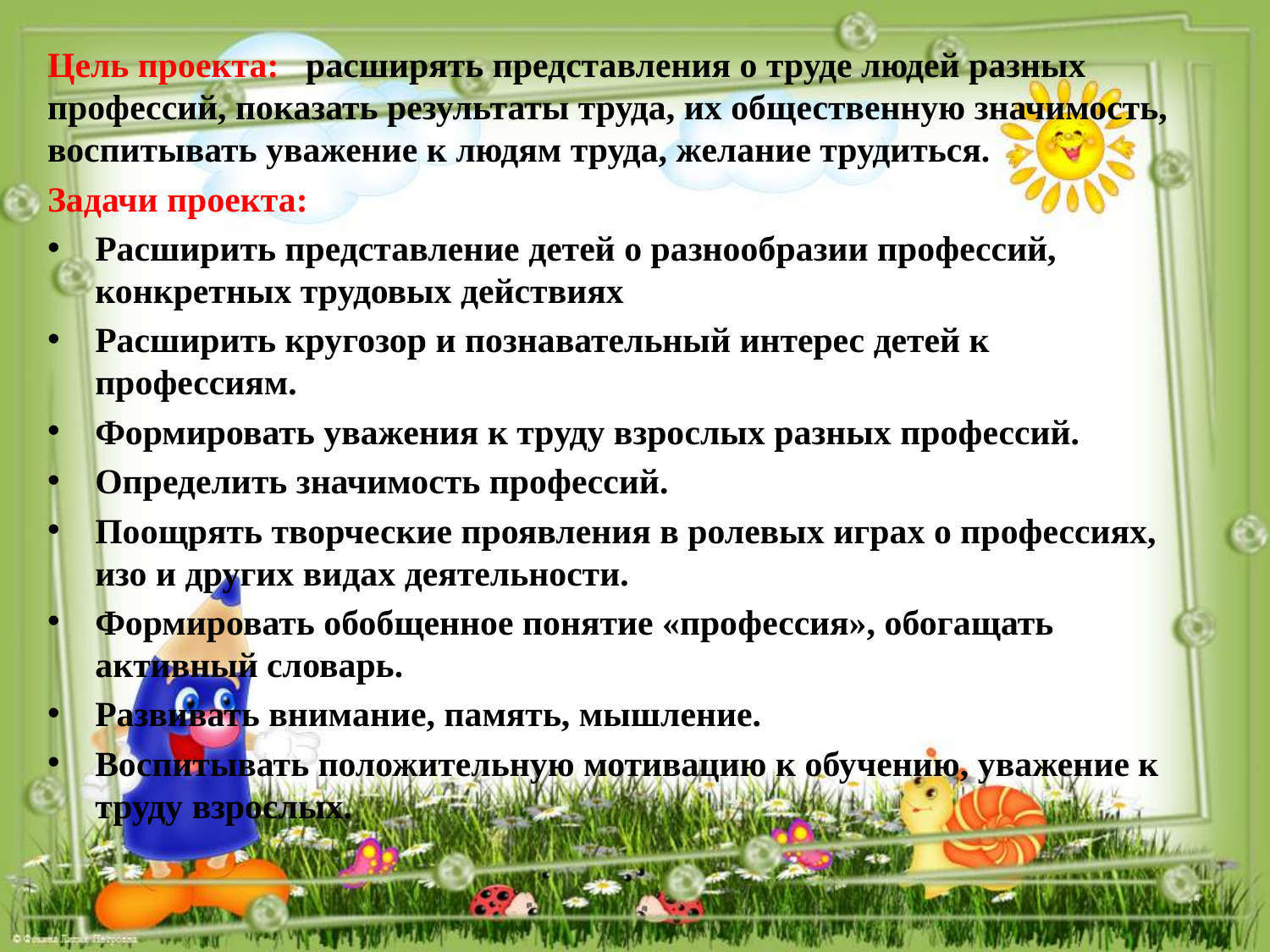

Цель проекта:   расширять представления о труде людей разных профессий, показать результаты труда, их общественную значимость, воспитывать уважение к людям труда, желание трудиться.
Задачи проекта:
Расширить представление детей о разнообразии профессий, конкретных трудовых действиях
Расширить кругозор и познавательный интерес детей к профессиям.
Формировать уважения к труду взрослых разных профессий.
Определить значимость профессий.
Поощрять творческие проявления в ролевых играх о профессиях, изо и других видах деятельности.
Формировать обобщенное понятие «профессия», обогащать активный словарь.
Развивать внимание, память, мышление.
Воспитывать положительную мотивацию к обучению, уважение к труду взрослых.

#